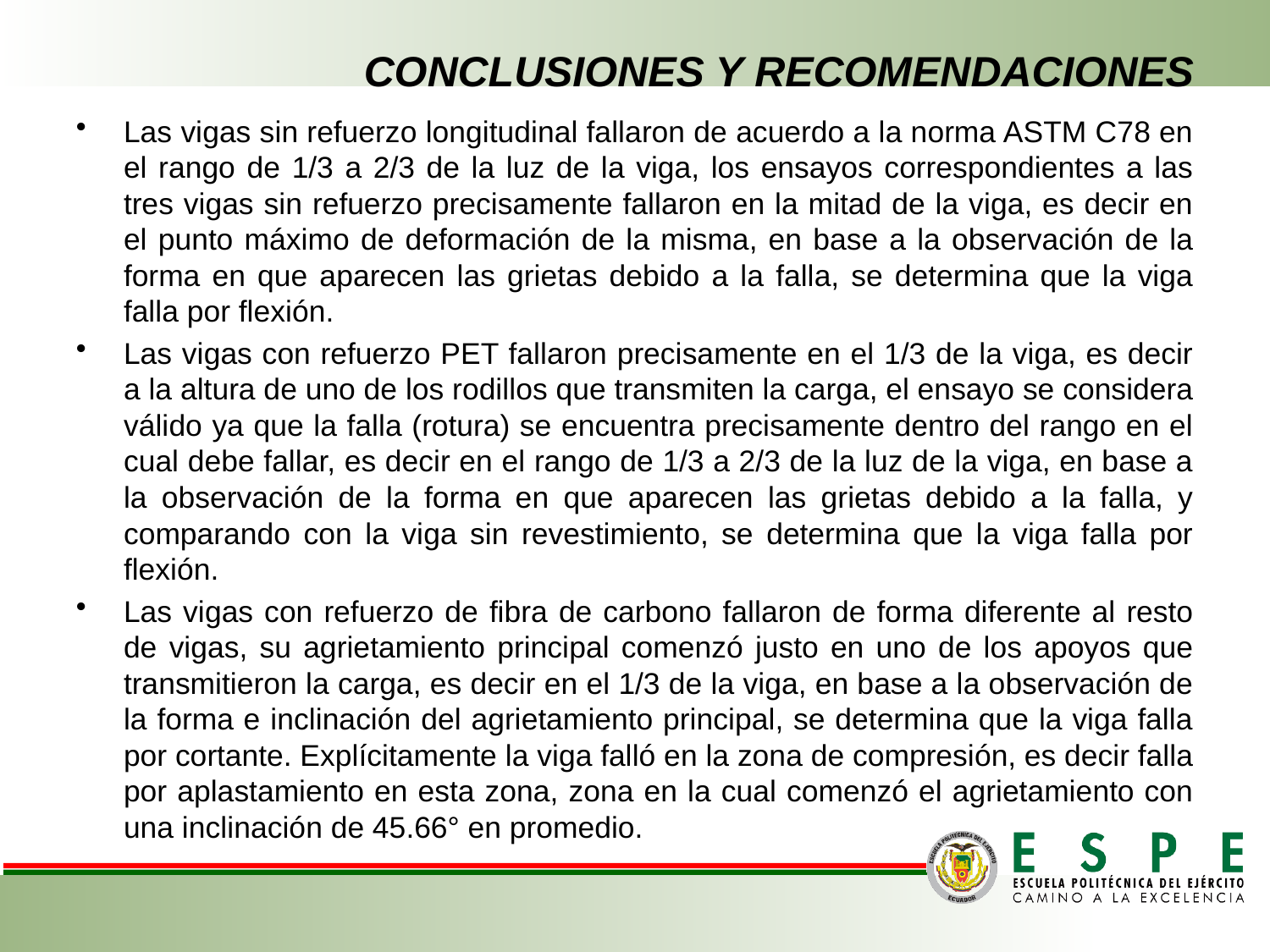

# CONCLUSIONES Y RECOMENDACIONES
Las vigas sin refuerzo longitudinal fallaron de acuerdo a la norma ASTM C78 en el rango de 1/3 a 2/3 de la luz de la viga, los ensayos correspondientes a las tres vigas sin refuerzo precisamente fallaron en la mitad de la viga, es decir en el punto máximo de deformación de la misma, en base a la observación de la forma en que aparecen las grietas debido a la falla, se determina que la viga falla por flexión.
Las vigas con refuerzo PET fallaron precisamente en el 1/3 de la viga, es decir a la altura de uno de los rodillos que transmiten la carga, el ensayo se considera válido ya que la falla (rotura) se encuentra precisamente dentro del rango en el cual debe fallar, es decir en el rango de 1/3 a 2/3 de la luz de la viga, en base a la observación de la forma en que aparecen las grietas debido a la falla, y comparando con la viga sin revestimiento, se determina que la viga falla por flexión.
Las vigas con refuerzo de fibra de carbono fallaron de forma diferente al resto de vigas, su agrietamiento principal comenzó justo en uno de los apoyos que transmitieron la carga, es decir en el 1/3 de la viga, en base a la observación de la forma e inclinación del agrietamiento principal, se determina que la viga falla por cortante. Explícitamente la viga falló en la zona de compresión, es decir falla por aplastamiento en esta zona, zona en la cual comenzó el agrietamiento con una inclinación de 45.66° en promedio.